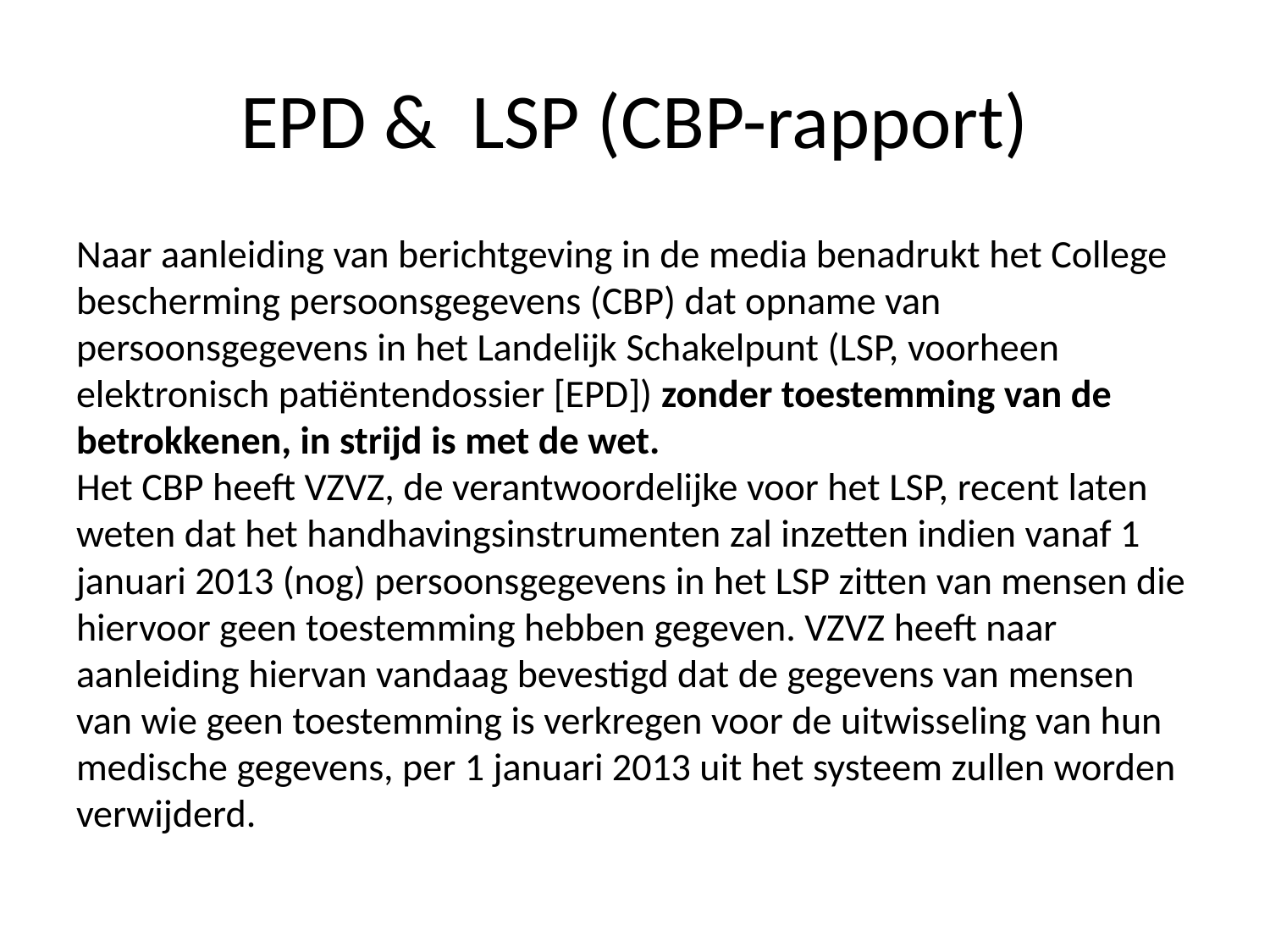

# EPD &  LSP (CBP-rapport)
Naar aanleiding van berichtgeving in de media benadrukt het College bescherming persoonsgegevens (CBP) dat opname van persoonsgegevens in het Landelijk Schakelpunt (LSP, voorheen elektronisch patiëntendossier [EPD]) zonder toestemming van de betrokkenen, in strijd is met de wet.
Het CBP heeft VZVZ, de verantwoordelijke voor het LSP, recent laten weten dat het handhavingsinstrumenten zal inzetten indien vanaf 1 januari 2013 (nog) persoonsgegevens in het LSP zitten van mensen die hiervoor geen toestemming hebben gegeven. VZVZ heeft naar aanleiding hiervan vandaag bevestigd dat de gegevens van mensen van wie geen toestemming is verkregen voor de uitwisseling van hun medische gegevens, per 1 januari 2013 uit het systeem zullen worden verwijderd.